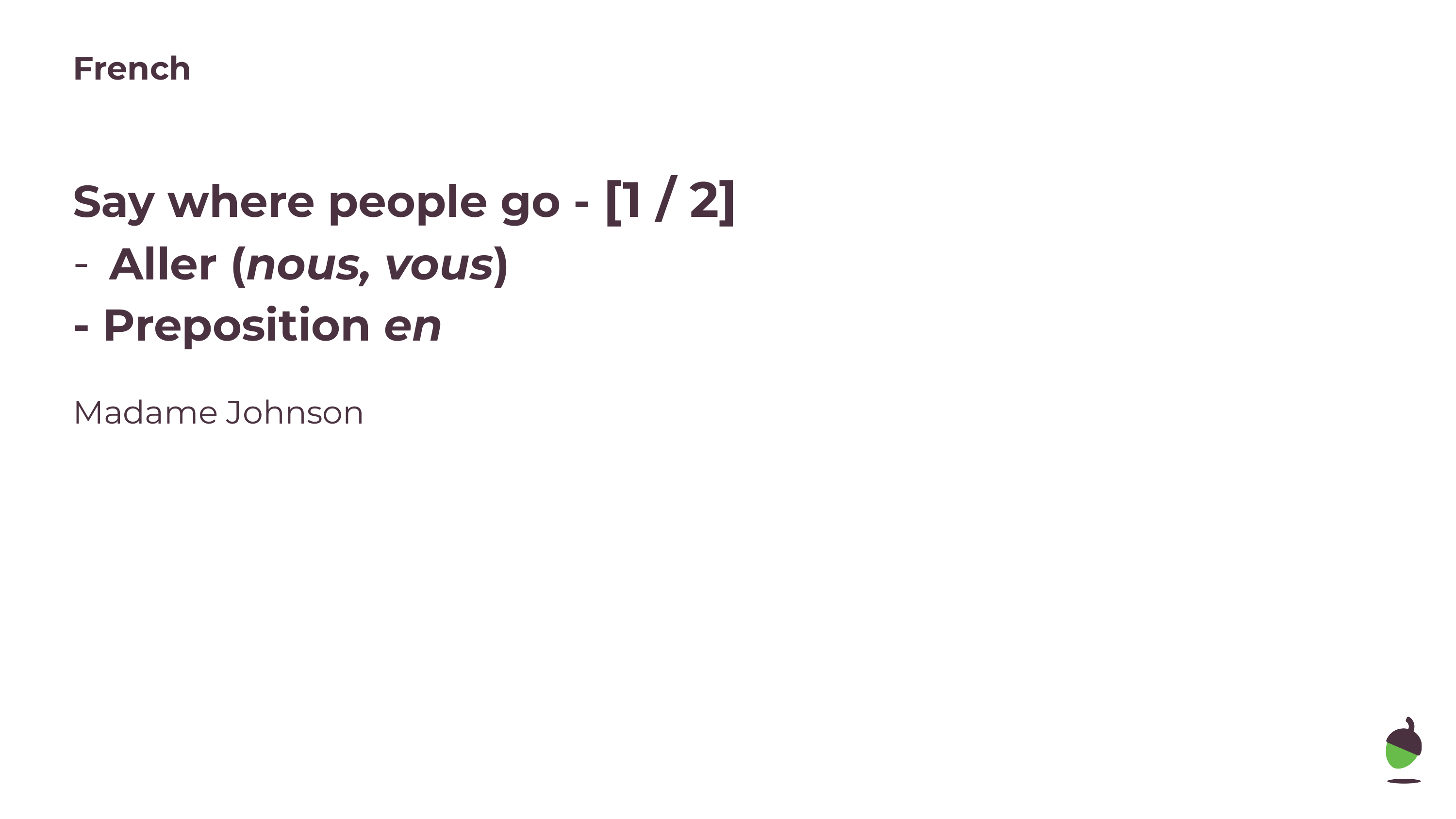

French
# Say where people go - [1 / 2]
Aller (nous, vous)
- Preposition en
Madame Johnson